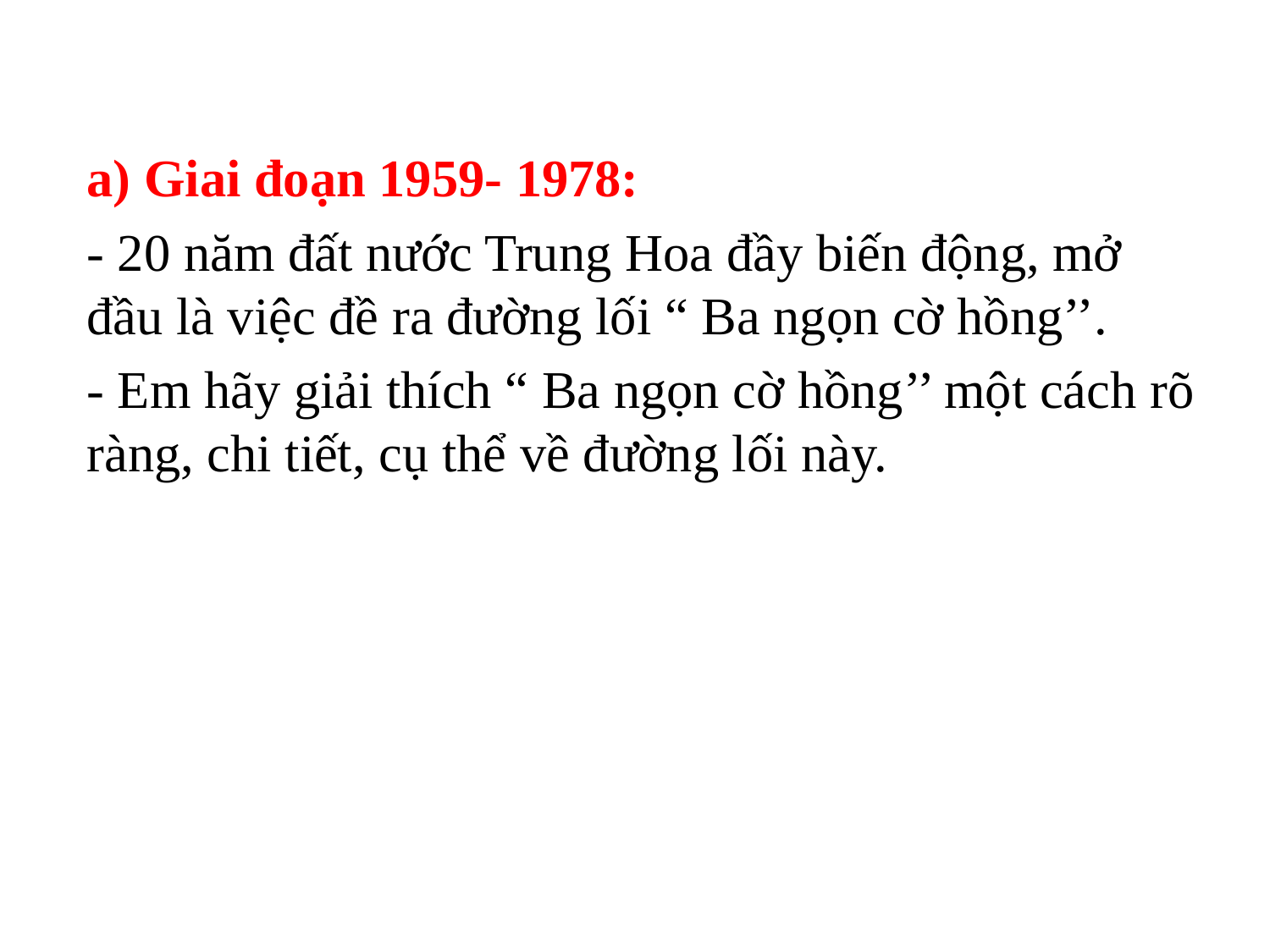

a) Giai đoạn 1959- 1978:
- 20 năm đất nước Trung Hoa đầy biến động, mở đầu là việc đề ra đường lối “ Ba ngọn cờ hồng’’.
- Em hãy giải thích “ Ba ngọn cờ hồng’’ một cách rõ ràng, chi tiết, cụ thể về đường lối này.